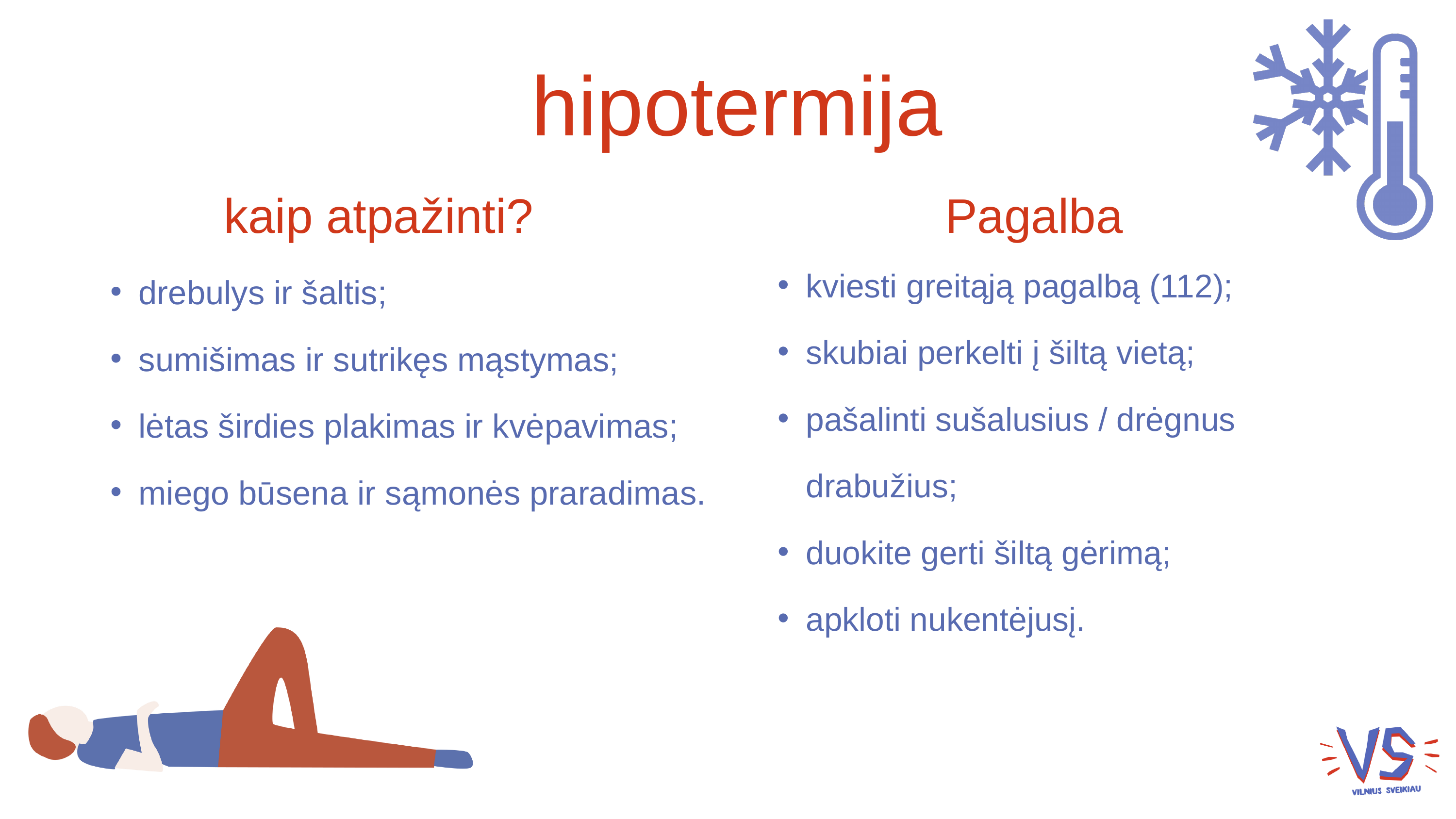

hipotermija
kaip atpažinti?
Pagalba
kviesti greitąją pagalbą (112);
skubiai perkelti į šiltą vietą;
pašalinti sušalusius / drėgnus drabužius;
duokite gerti šiltą gėrimą;
apkloti nukentėjusį.
drebulys ir šaltis;
sumišimas ir sutrikęs mąstymas;
lėtas širdies plakimas ir kvėpavimas;
miego būsena ir sąmonės praradimas.